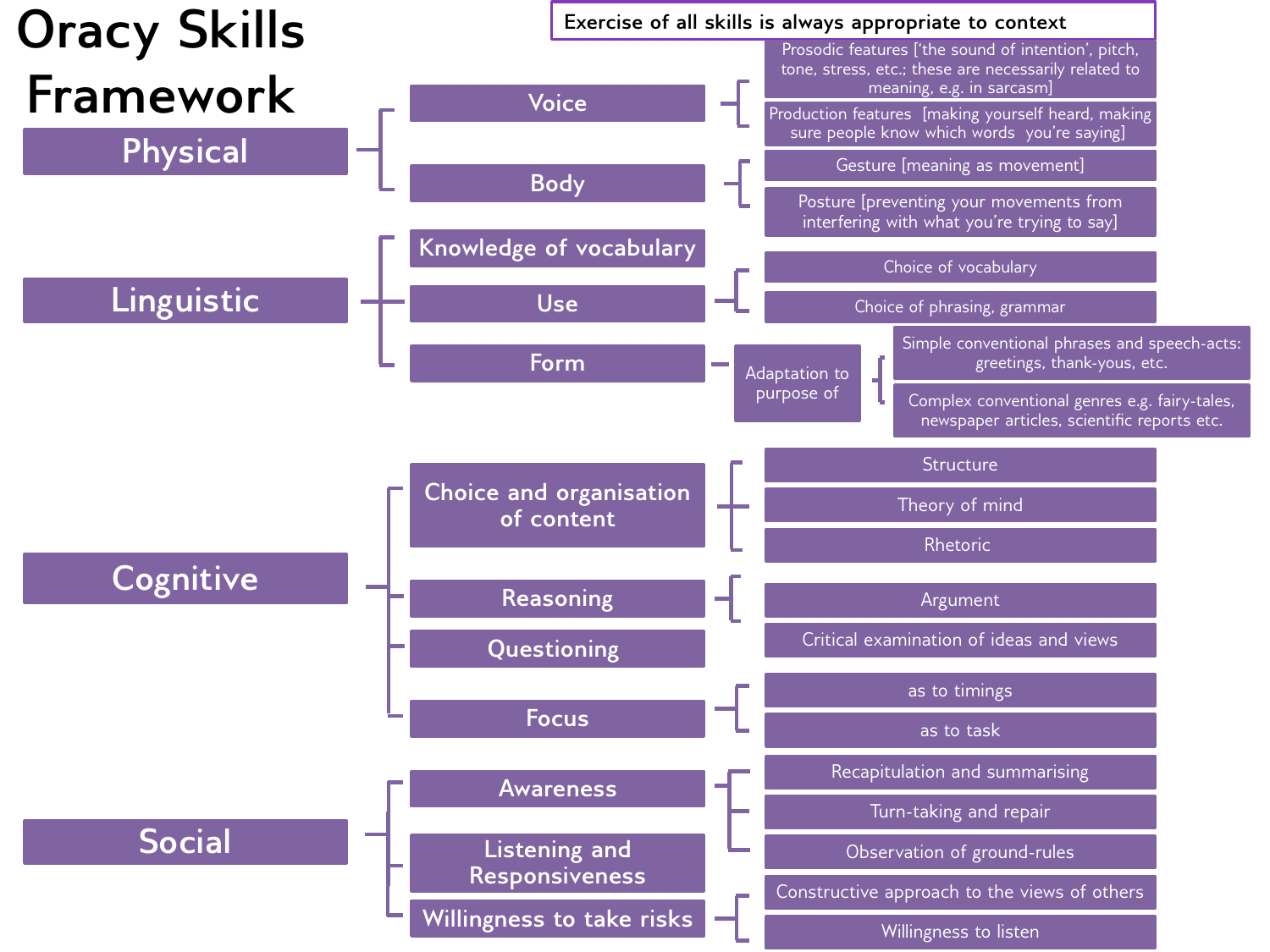

# Oracy Skills Framework
Exercise of all skills is always appropriate to context
Prosodic features [‘the sound of intention’, pitch, tone, stress, etc.; these are necessarily related to meaning, e.g. in sarcasm]
Voice
Production features  [making yourself heard, making sure people know which words  you’re saying]
Physical
Gesture [meaning as movement]
Body
Posture [preventing your movements from interfering with what you’re trying to say]
Knowledge of vocabulary
Choice of vocabulary
Linguistic
Use
Choice of phrasing, grammar
Simple conventional phrases and speech-acts: greetings, thank-yous, etc.
Form
Adaptation to purpose of
Complex conventional genres e.g. fairy-tales, newspaper articles, scientific reports etc.
Structure
Choice and organisation of content
Theory of mind
Rhetoric
Cognitive
Reasoning
Argument
Critical examination of ideas and views
Questioning
as to timings
Focus
as to task
Recapitulation and summarising
Awareness
Turn-taking and repair
Social
Listening and Responsiveness
Observation of ground-rules
Constructive approach to the views of others
Willingness to take risks
Willingness to listen